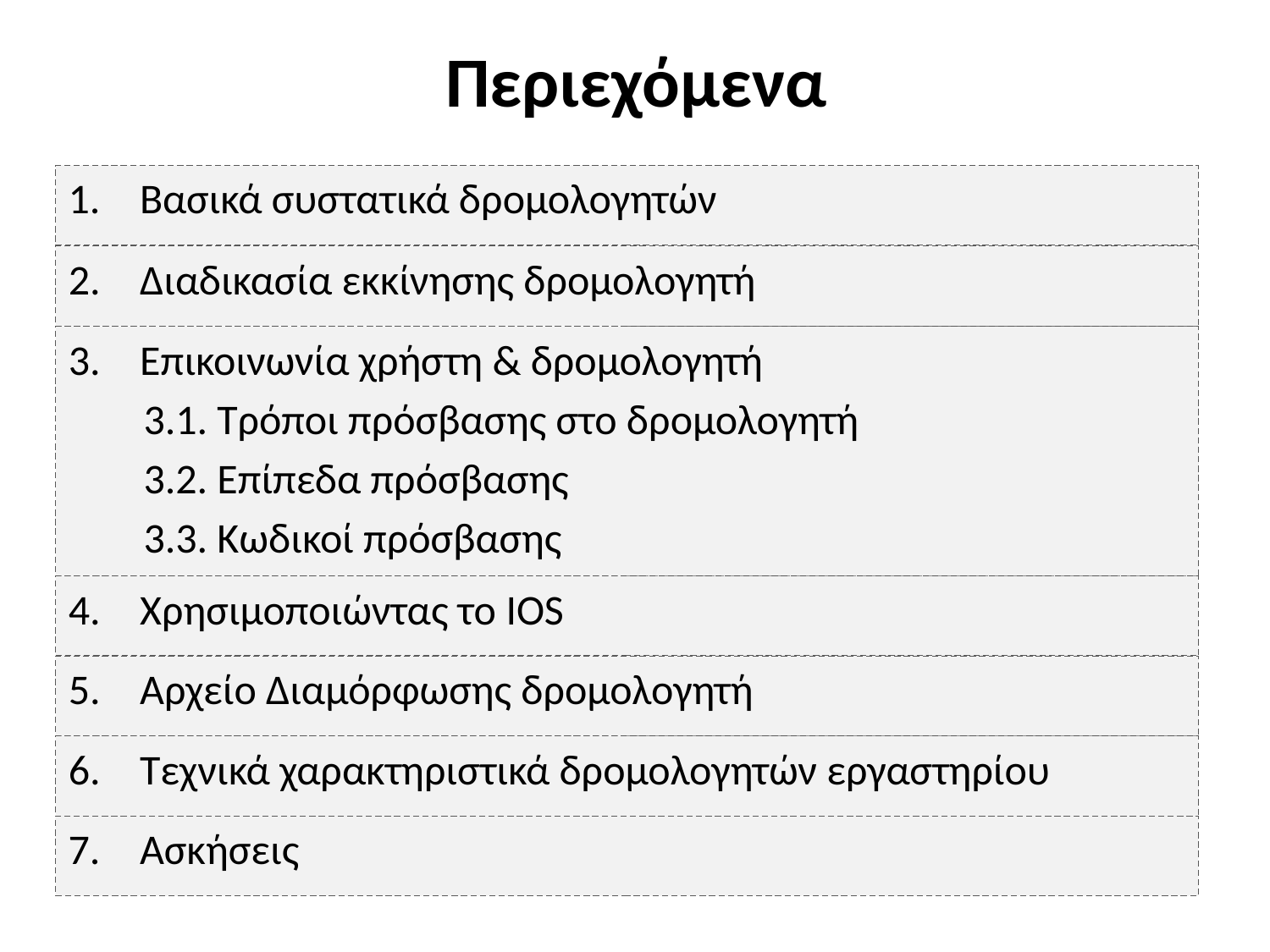

# Περιεχόμενα
Βασικά συστατικά δρομολογητών
Διαδικασία εκκίνησης δρομολογητή
Επικοινωνία χρήστη & δρομολογητή
3.1. Τρόποι πρόσβασης στο δρομολογητή
3.2. Επίπεδα πρόσβασης
3.3. Κωδικοί πρόσβασης

Χρησιμοποιώντας το IOS
Αρχείο Διαμόρφωσης δρομολογητή
Τεχνικά χαρακτηριστικά δρομολογητών εργαστηρίου
Ασκήσεις